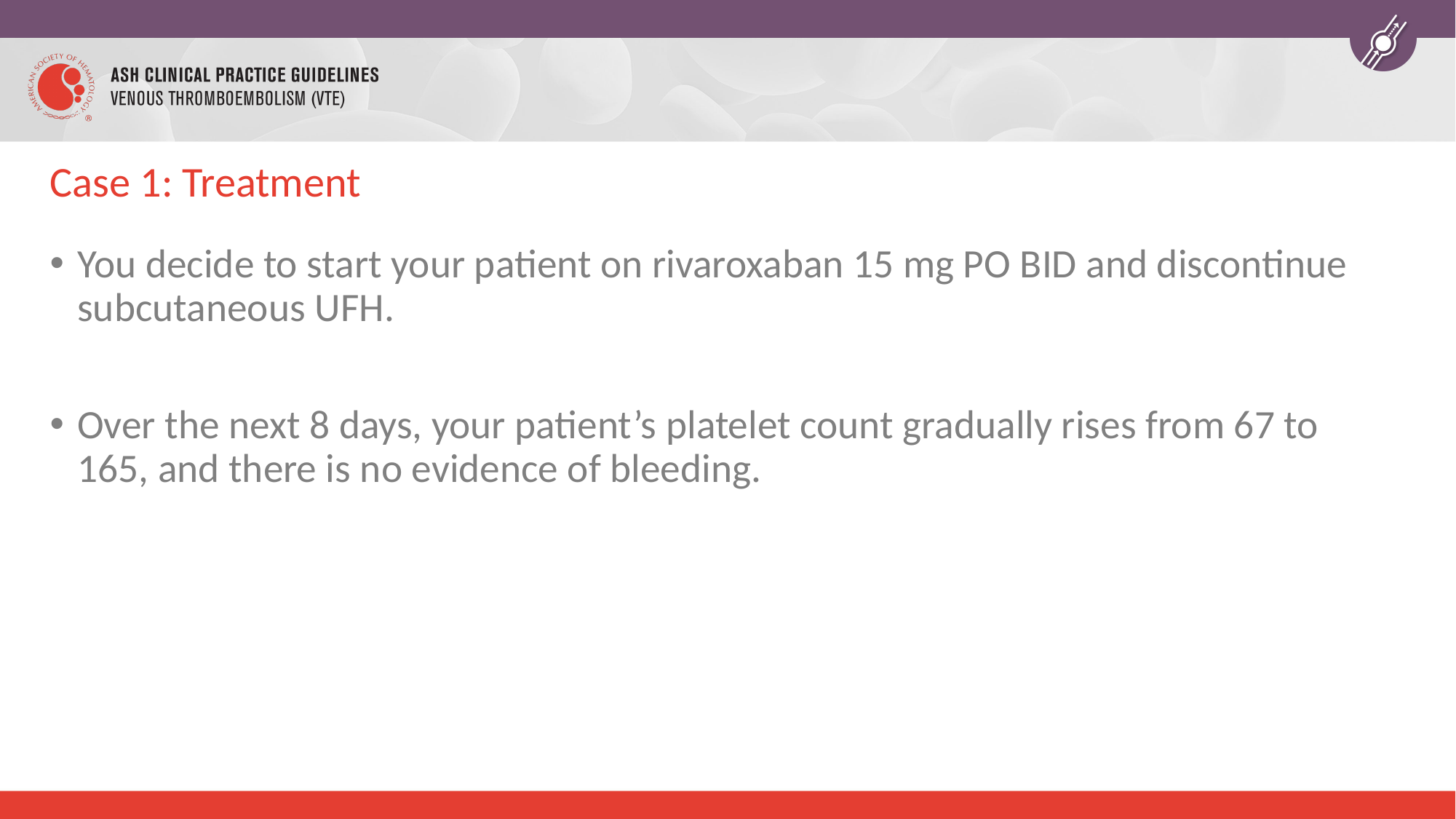

# Case 1: Treatment
You decide to start your patient on rivaroxaban 15 mg PO BID and discontinue subcutaneous UFH.

Over the next 8 days, your patient’s platelet count gradually rises from 67 to 165, and there is no evidence of bleeding.